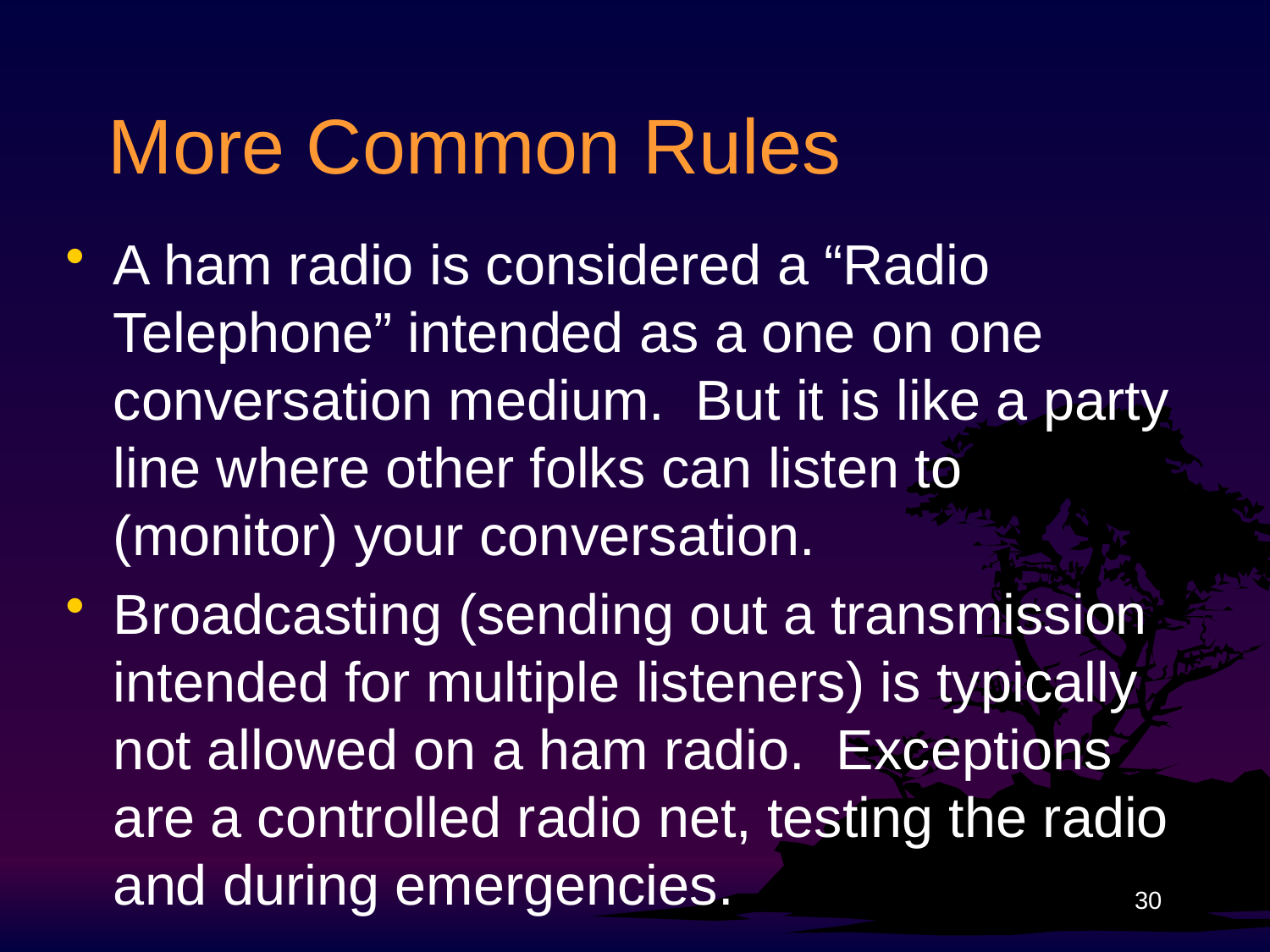

# More Common Rules
A ham radio is considered a “Radio Telephone” intended as a one on one conversation medium.  But it is like a party line where other folks can listen to (monitor) your conversation.
Broadcasting (sending out a transmission intended for multiple listeners) is typically not allowed on a ham radio.  Exceptions are a controlled radio net, testing the radio and during emergencies.
30